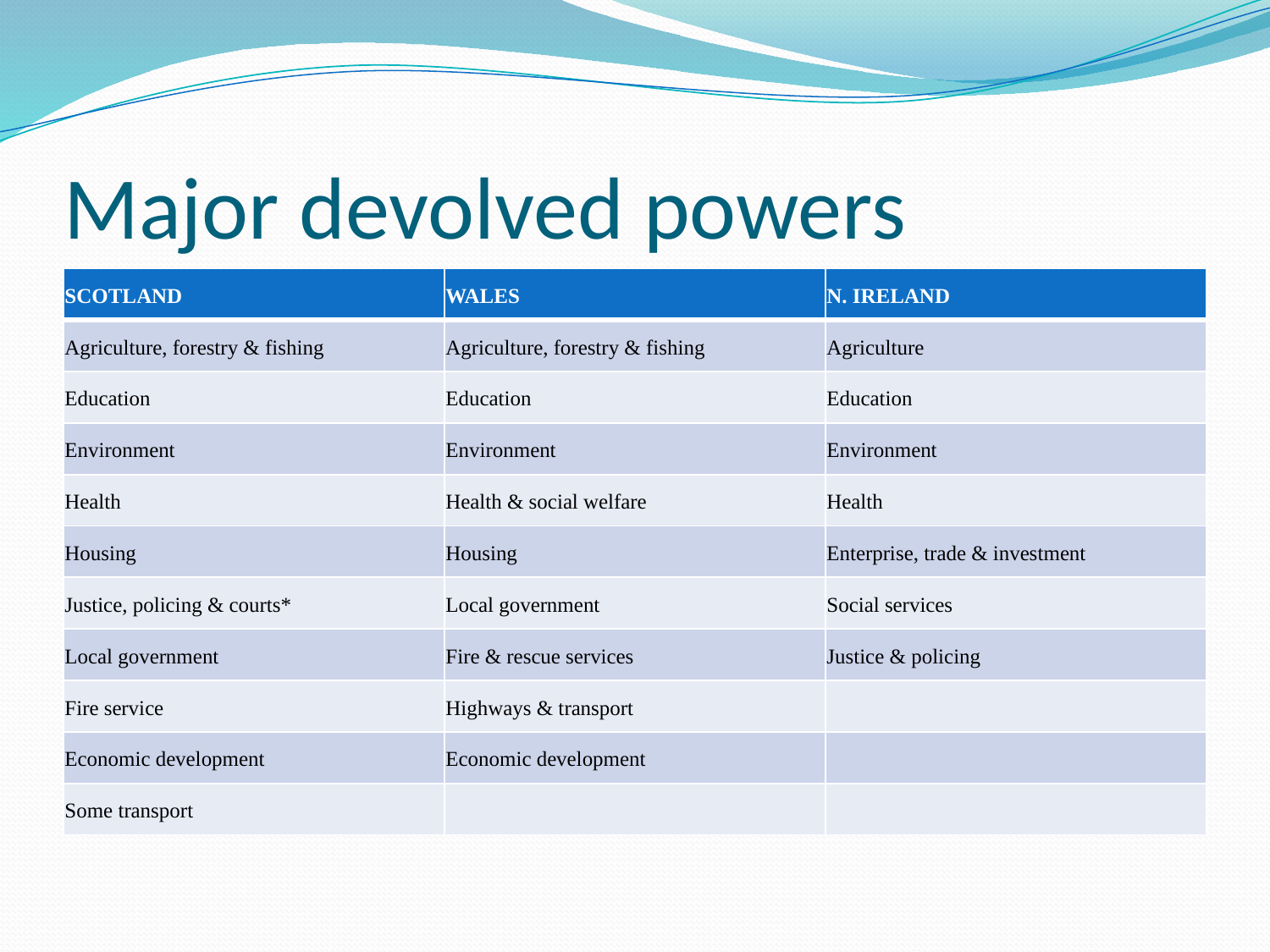

# Major devolved powers
| SCOTLAND | WALES | N. IRELAND |
| --- | --- | --- |
| Agriculture, forestry & fishing | Agriculture, forestry & fishing | Agriculture |
| Education | Education | Education |
| Environment | Environment | Environment |
| Health | Health & social welfare | Health |
| Housing | Housing | Enterprise, trade & investment |
| Justice, policing & courts\* | Local government | Social services |
| Local government | Fire & rescue services | Justice & policing |
| Fire service | Highways & transport |  |
| Economic development | Economic development |  |
| Some transport |  |  |